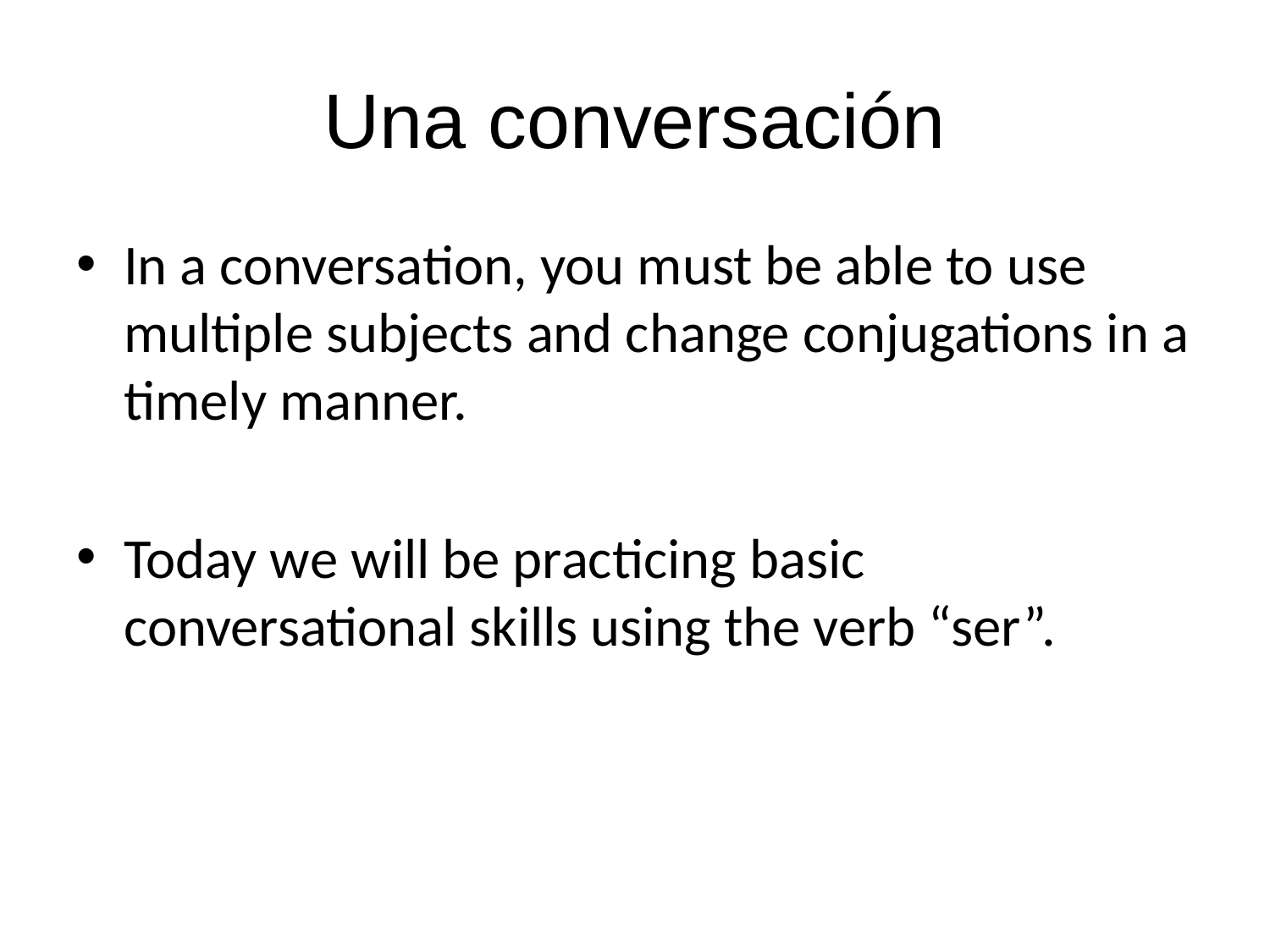

# Una conversación
In a conversation, you must be able to use multiple subjects and change conjugations in a timely manner.

Today we will be practicing basic conversational skills using the verb “ser”.